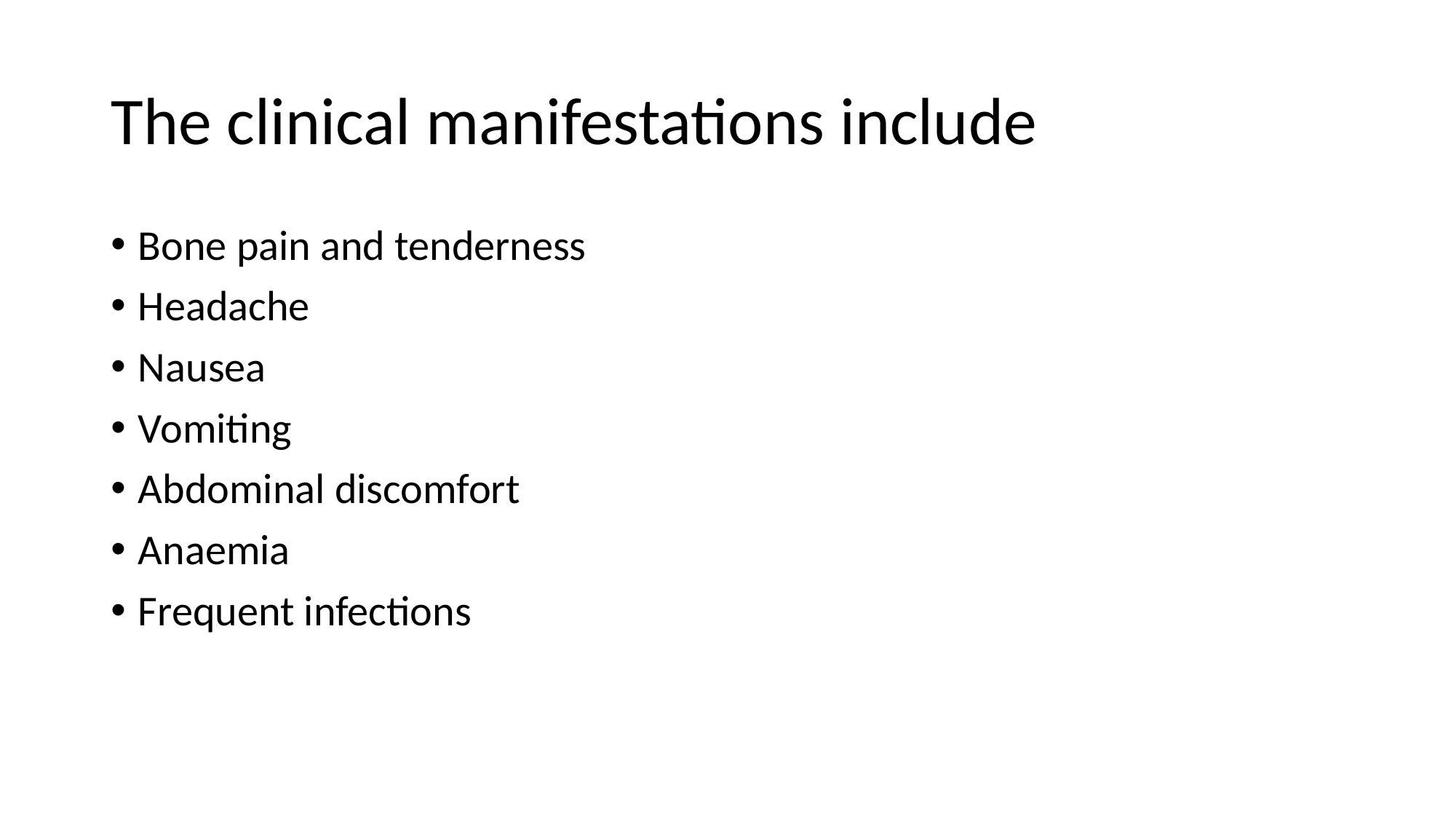

# The clinical manifestations include
Bone pain and tenderness
Headache
Nausea
Vomiting
Abdominal discomfort
Anaemia
Frequent infections